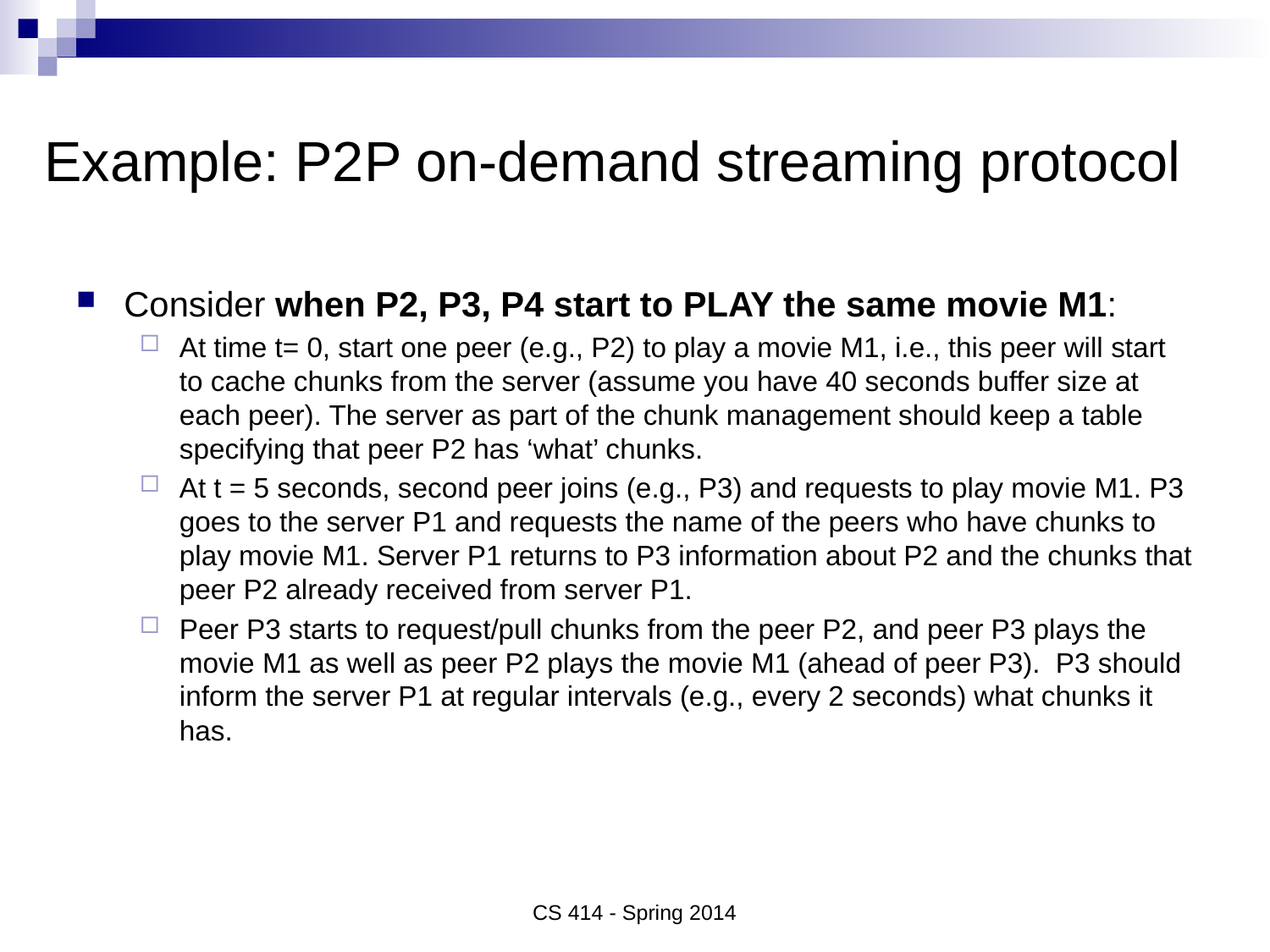

# Example: P2P on-demand streaming protocol
Consider when P2, P3, P4 start to PLAY the same movie M1:
At time t= 0, start one peer (e.g., P2) to play a movie M1, i.e., this peer will start to cache chunks from the server (assume you have 40 seconds buffer size at each peer). The server as part of the chunk management should keep a table specifying that peer P2 has ‘what’ chunks.
At t = 5 seconds, second peer joins (e.g., P3) and requests to play movie M1. P3 goes to the server P1 and requests the name of the peers who have chunks to play movie M1. Server P1 returns to P3 information about P2 and the chunks that peer P2 already received from server P1.
Peer P3 starts to request/pull chunks from the peer P2, and peer P3 plays the movie M1 as well as peer P2 plays the movie M1 (ahead of peer P3).  P3 should inform the server P1 at regular intervals (e.g., every 2 seconds) what chunks it has.

CS 414 - Spring 2014